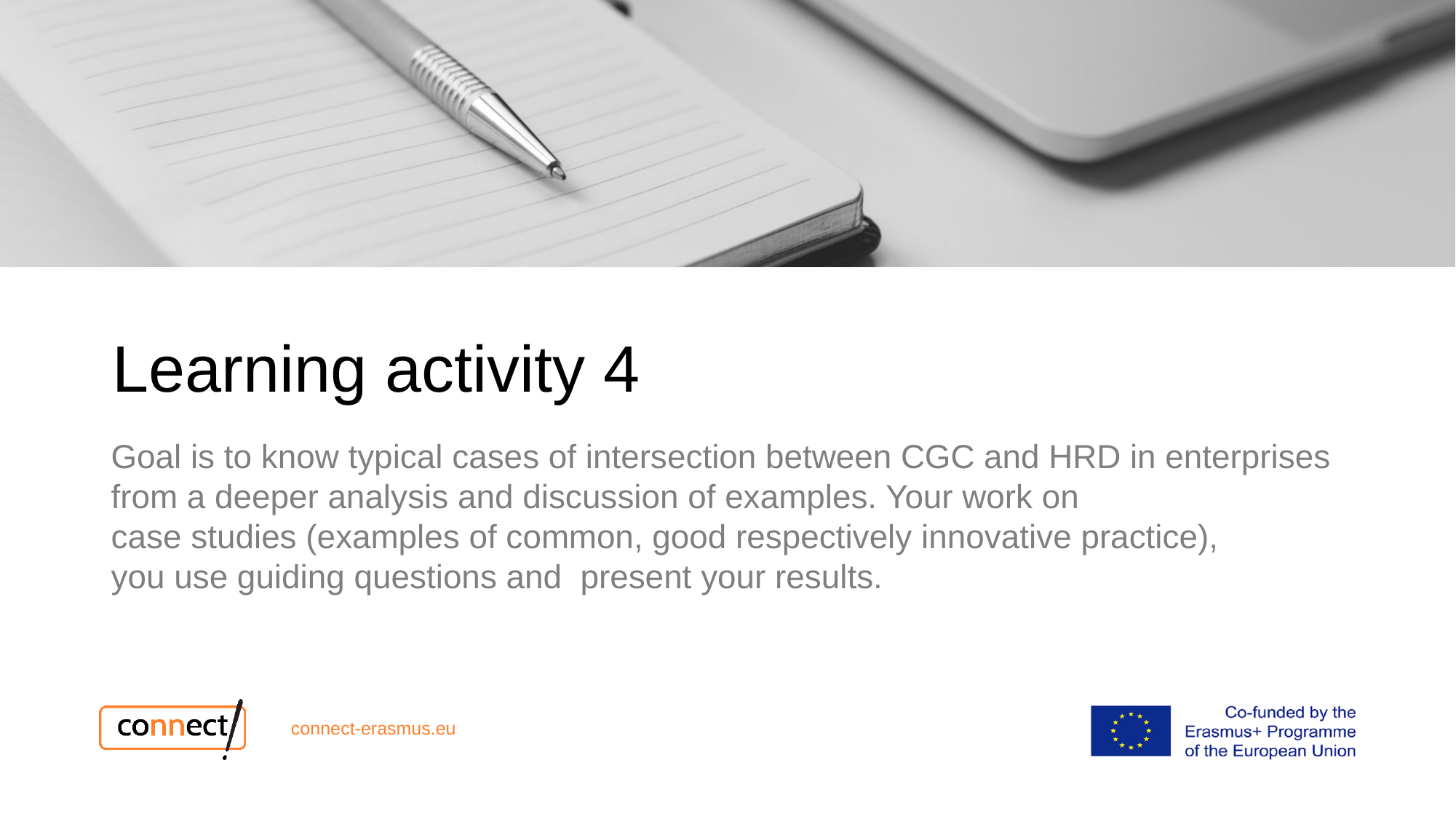

# Learning activity 4
Goal is to know typical cases of intersection between CGC and HRD in enterprises from a deeper analysis and discussion of examples. Your work on case studies (examples of common, good respectively innovative practice),
you use guiding questions and  present your results.
connect-erasmus.eu